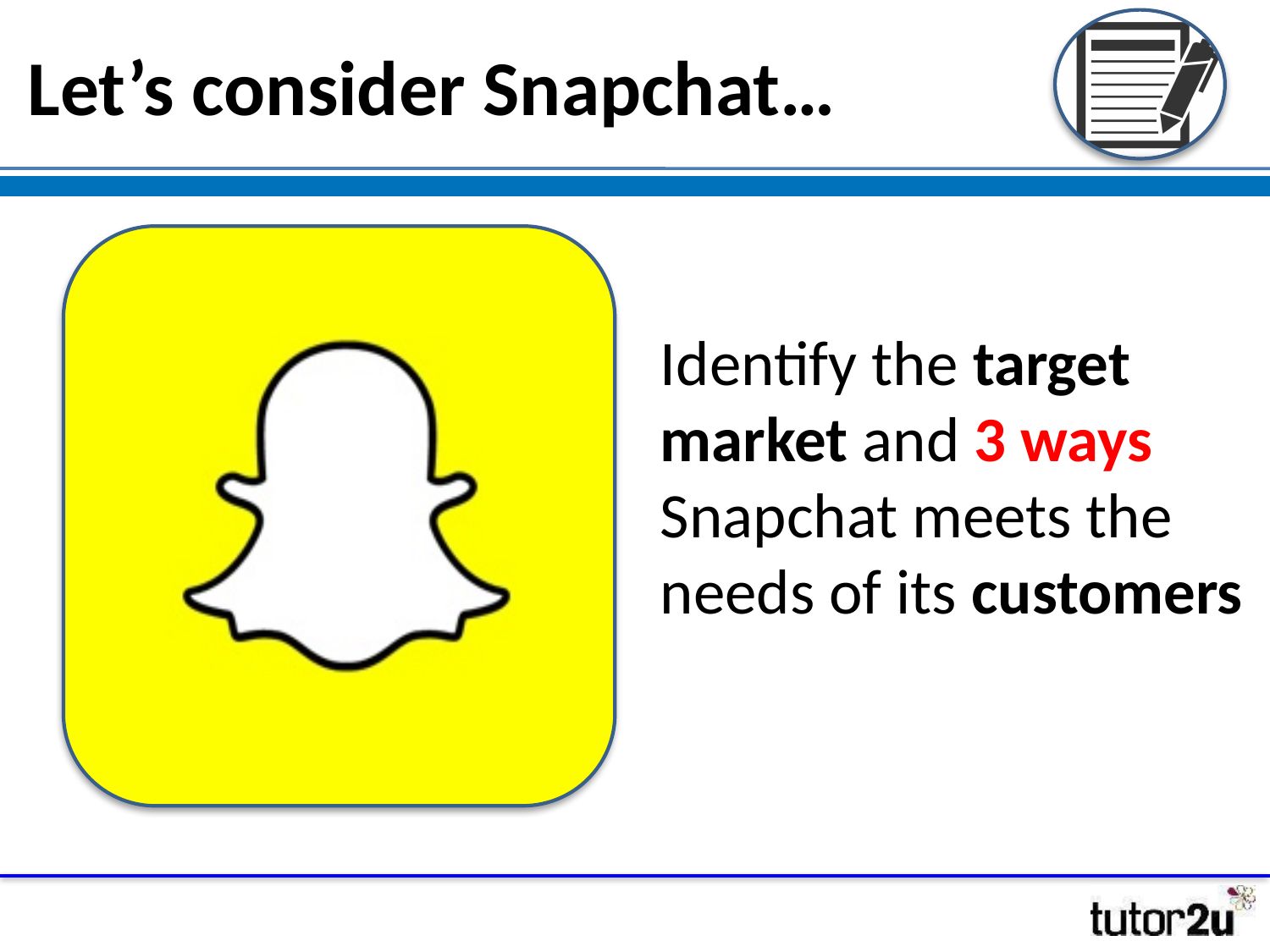

# Let’s consider Snapchat…

Identify the target market and 3 ways Snapchat meets the needs of its customers